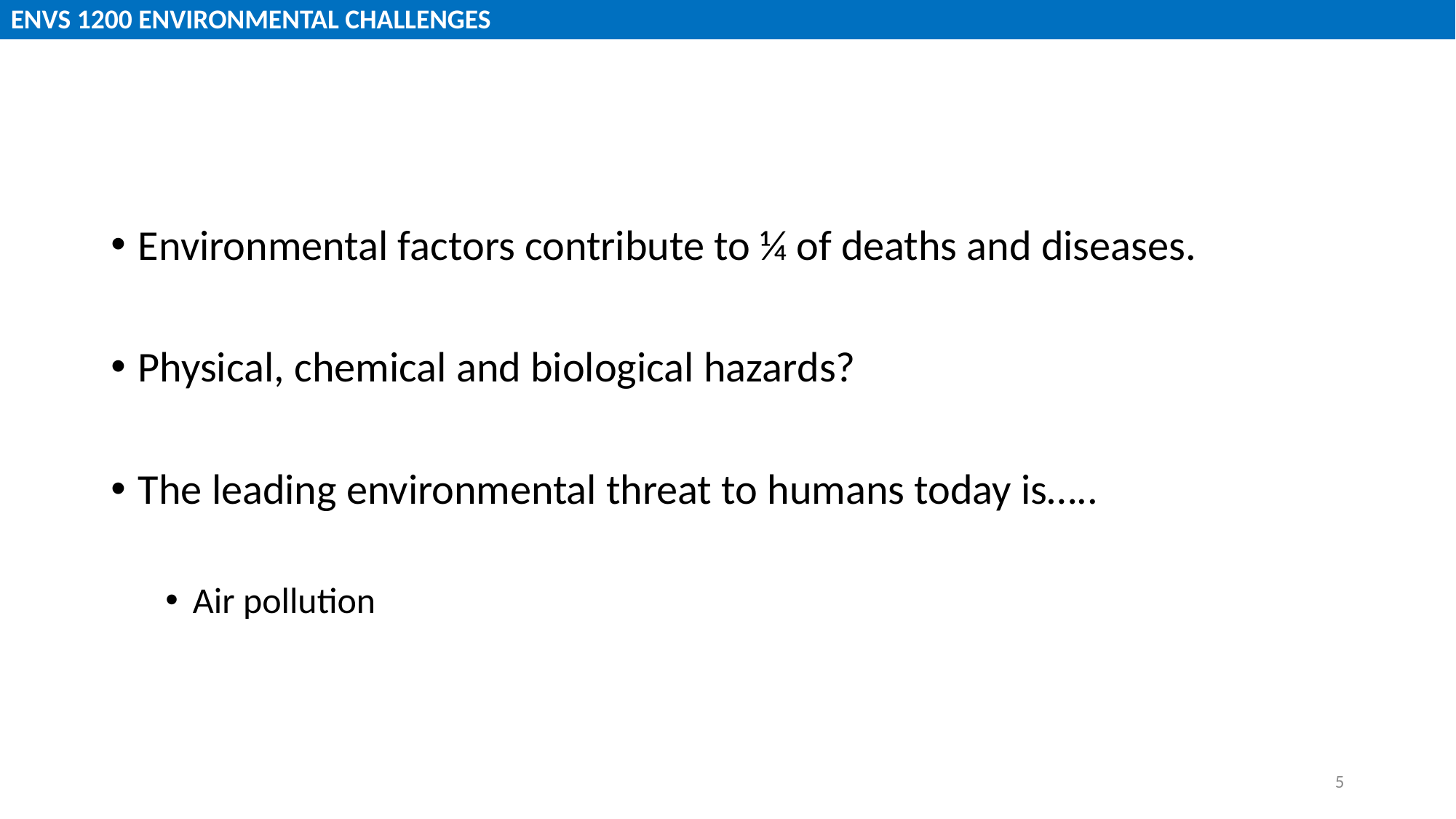

#
Environmental factors contribute to ¼ of deaths and diseases.

Physical, chemical and biological hazards?

The leading environmental threat to humans today is…..

Air pollution
5